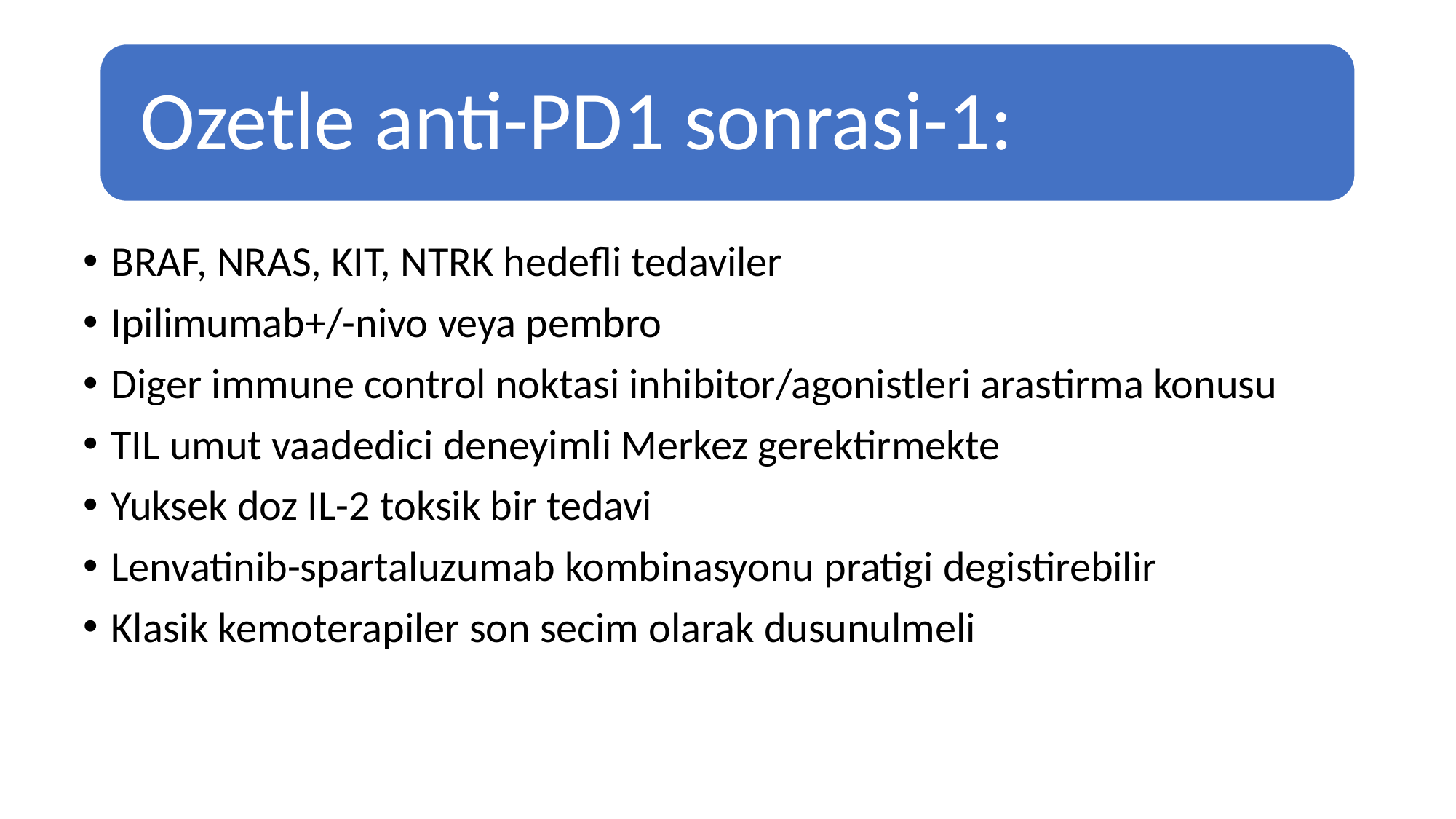

Ozetle anti-PD1 sonrasi-1:
BRAF, NRAS, KIT, NTRK hedefli tedaviler
Ipilimumab+/-nivo veya pembro
Diger immune control noktasi inhibitor/agonistleri arastirma konusu
TIL umut vaadedici deneyimli Merkez gerektirmekte
Yuksek doz IL-2 toksik bir tedavi
Lenvatinib-spartaluzumab kombinasyonu pratigi degistirebilir
Klasik kemoterapiler son secim olarak dusunulmeli